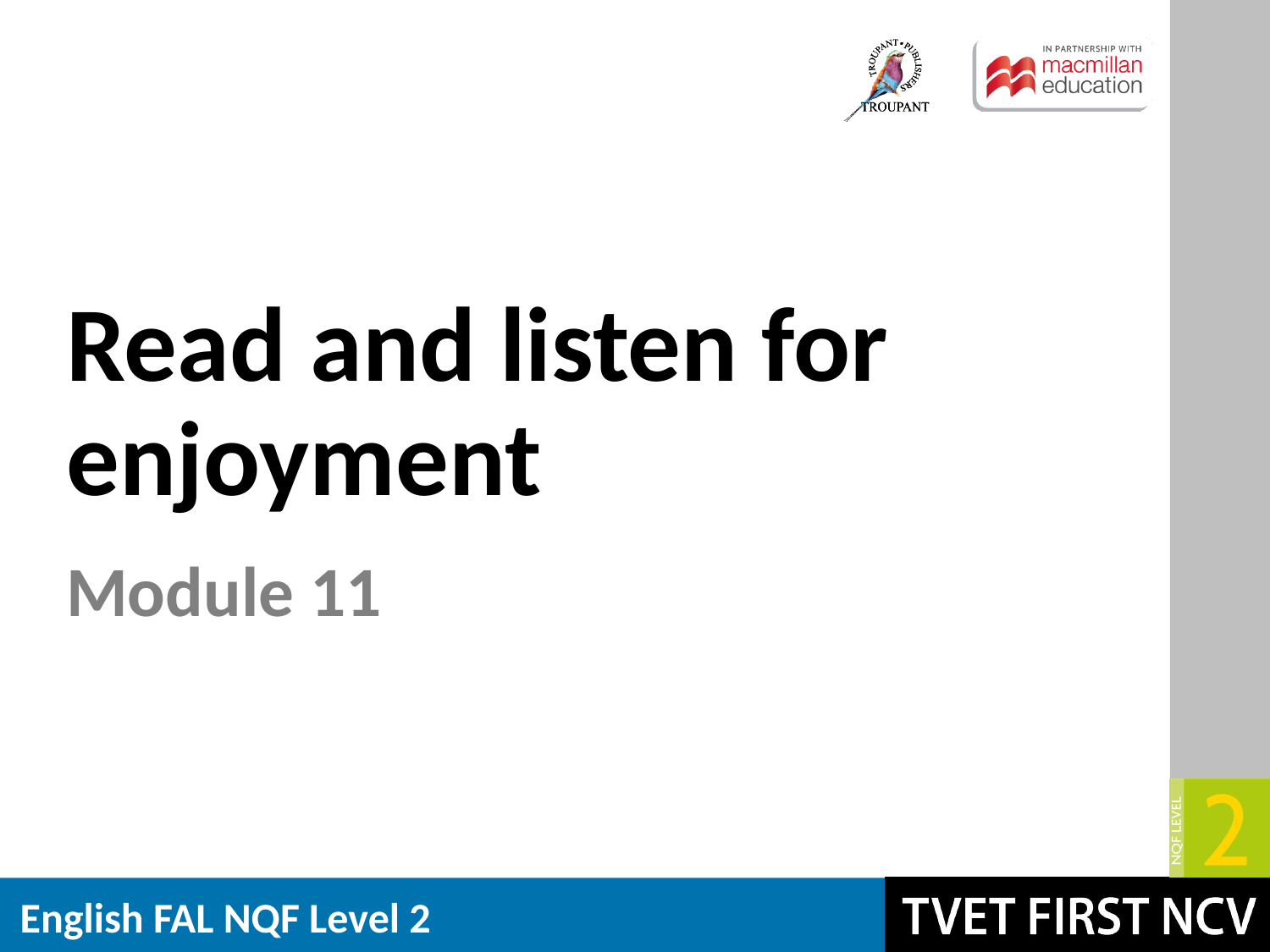

# Read and listen for enjoyment
Module 11